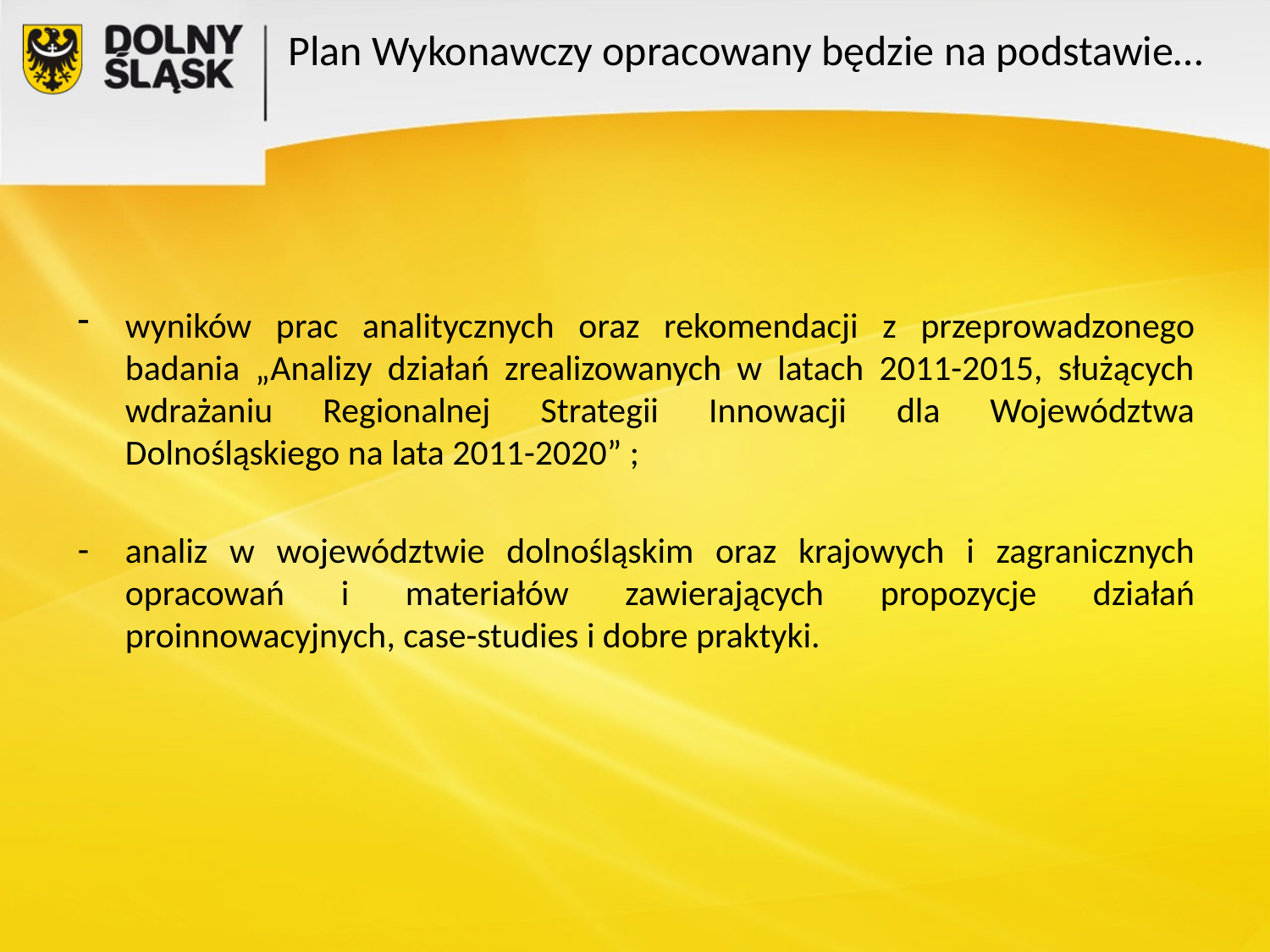

# Plan Wykonawczy opracowany będzie na podstawie…
wyników prac analitycznych oraz rekomendacji z przeprowadzonego badania „Analizy działań zrealizowanych w latach 2011-2015, służących wdrażaniu Regionalnej Strategii Innowacji dla Województwa Dolnośląskiego na lata 2011-2020” ;

analiz w województwie dolnośląskim oraz krajowych i zagranicznych opracowań i materiałów zawierających propozycje działań proinnowacyjnych, case-studies i dobre praktyki.